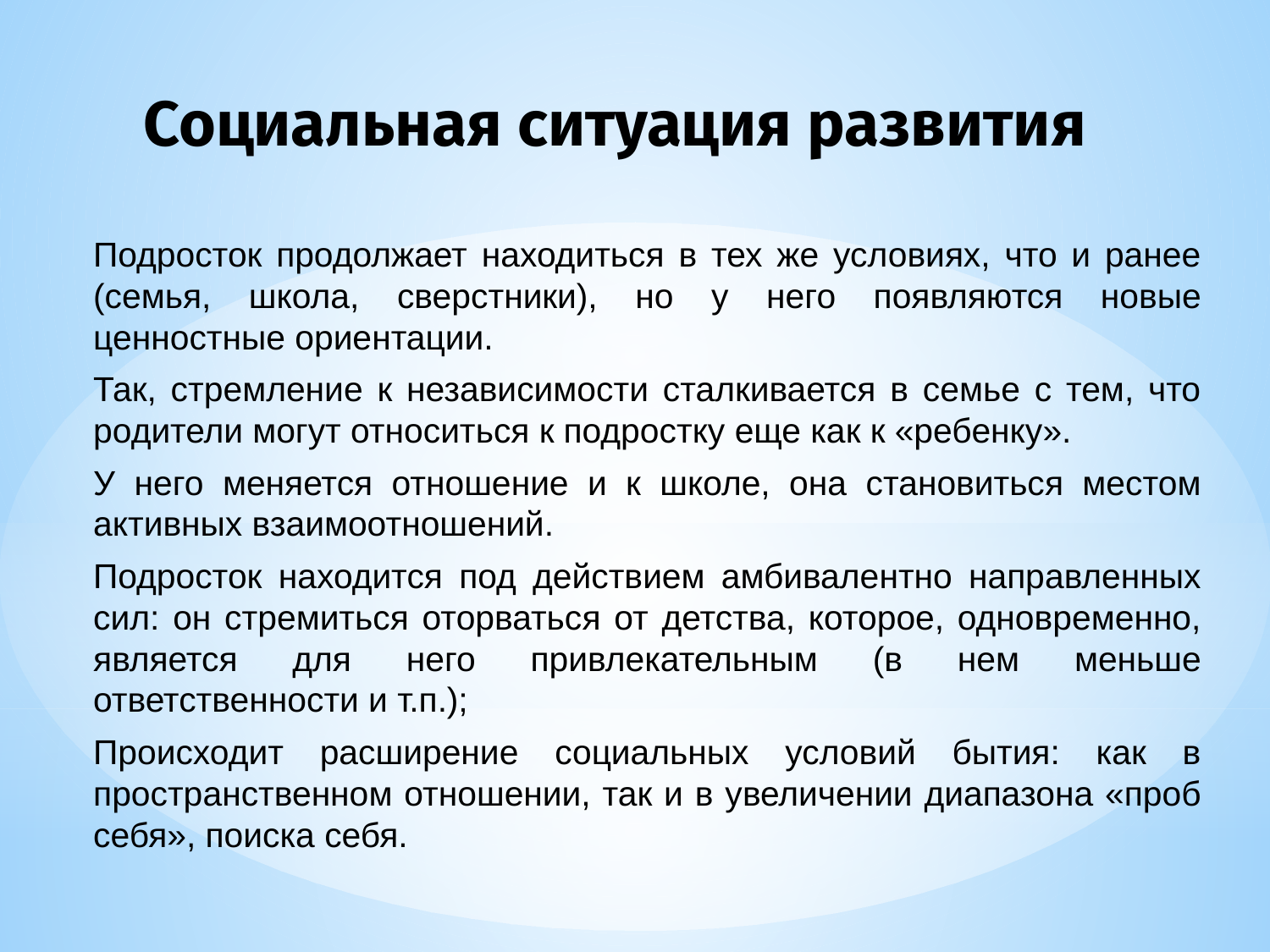

# Социальная ситуация развития
Подросток продолжает находиться в тех же условиях, что и ранее (семья, школа, сверстники), но у него появляются новые ценностные ориентации.
Так, стремление к независимости сталкивается в семье с тем, что родители могут относиться к подростку еще как к «ребенку».
У него меняется отношение и к школе, она становиться местом активных взаимоотношений.
Подросток находится под действием амбивалентно направленных сил: он стремиться оторваться от детства, которое, одновременно, является для него привлекательным (в нем меньше ответственности и т.п.);
Происходит расширение социальных условий бытия: как в пространственном отношении, так и в увеличении диапазона «проб себя», поиска себя.